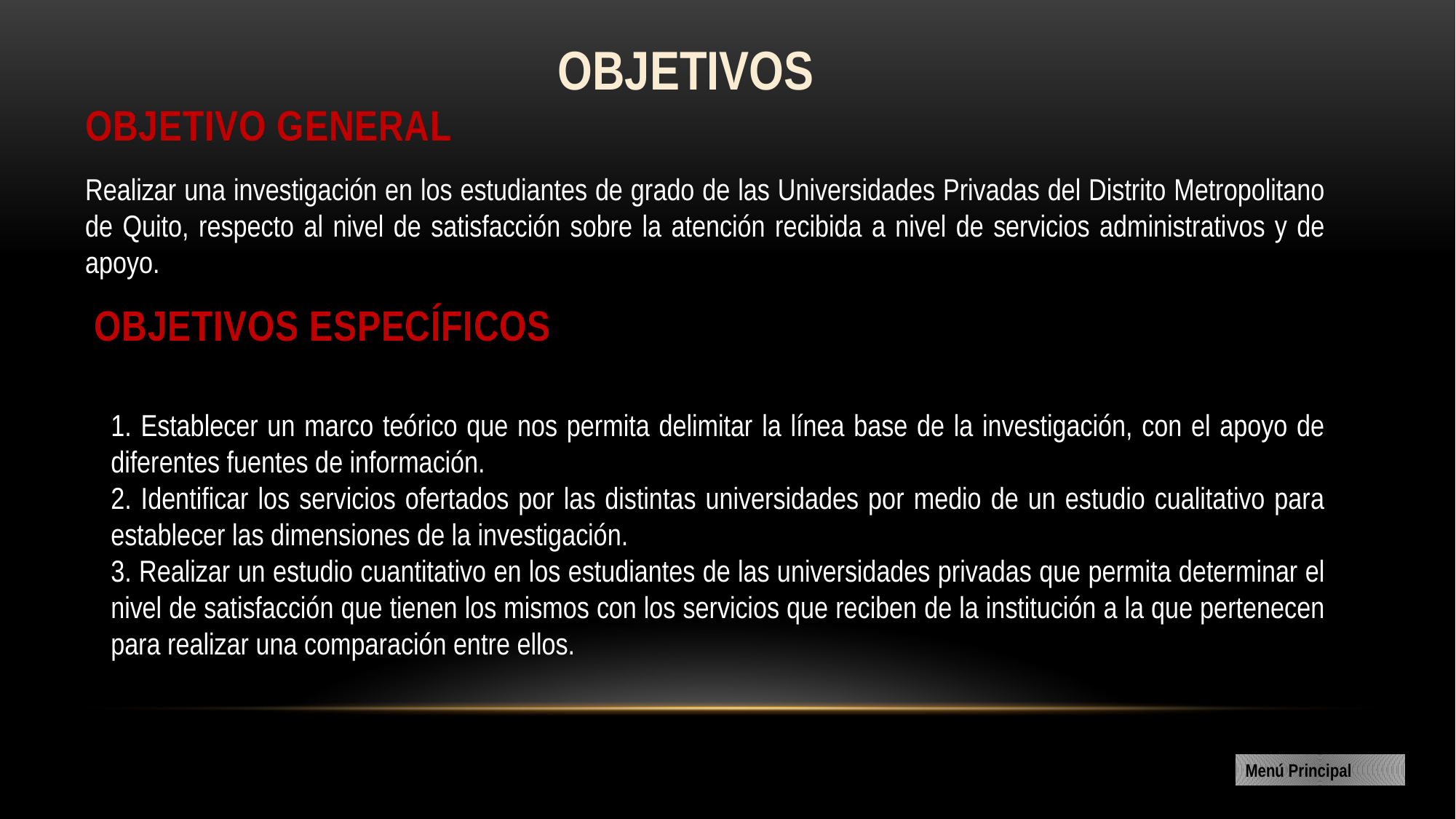

# OBJETIVOS
Objetivo general
Realizar una investigación en los estudiantes de grado de las Universidades Privadas del Distrito Metropolitano de Quito, respecto al nivel de satisfacción sobre la atención recibida a nivel de servicios administrativos y de apoyo.
Objetivos específicos
1. Establecer un marco teórico que nos permita delimitar la línea base de la investigación, con el apoyo de diferentes fuentes de información.
2. Identificar los servicios ofertados por las distintas universidades por medio de un estudio cualitativo para establecer las dimensiones de la investigación.
3. Realizar un estudio cuantitativo en los estudiantes de las universidades privadas que permita determinar el nivel de satisfacción que tienen los mismos con los servicios que reciben de la institución a la que pertenecen para realizar una comparación entre ellos.
Menú Principal